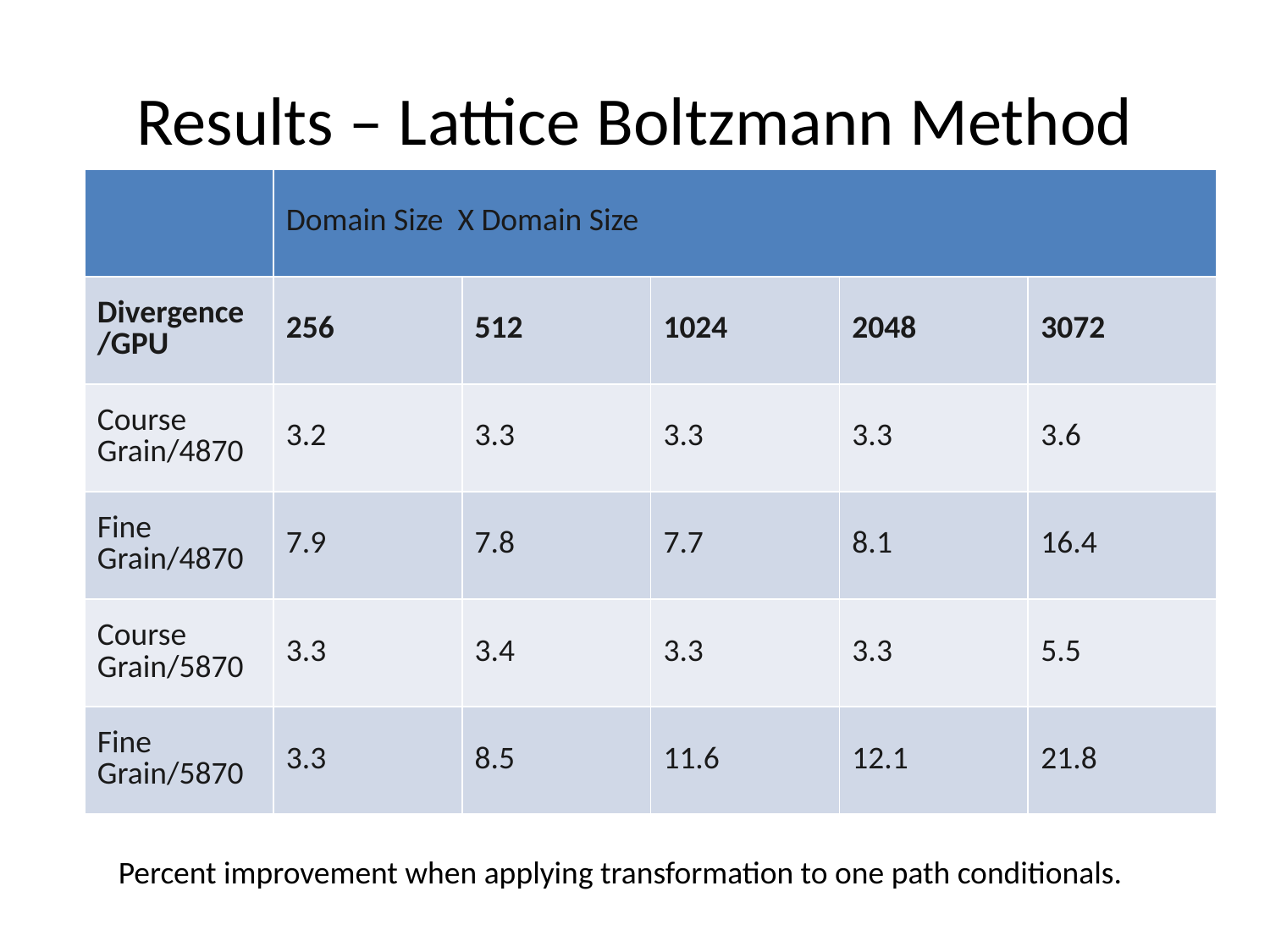

# Results – Lattice Boltzmann Method
|  | Domain Size X Domain Size |  |  |  |  |
| --- | --- | --- | --- | --- | --- |
| Divergence /GPU | 256 | 512 | 1024 | 2048 | 3072 |
| Course Grain/4870 | 3.2 | 3.3 | 3.3 | 3.3 | 3.6 |
| Fine Grain/4870 | 7.9 | 7.8 | 7.7 | 8.1 | 16.4 |
| Course Grain/5870 | 3.3 | 3.4 | 3.3 | 3.3 | 5.5 |
| Fine Grain/5870 | 3.3 | 8.5 | 11.6 | 12.1 | 21.8 |
Percent improvement when applying transformation to one path conditionals.